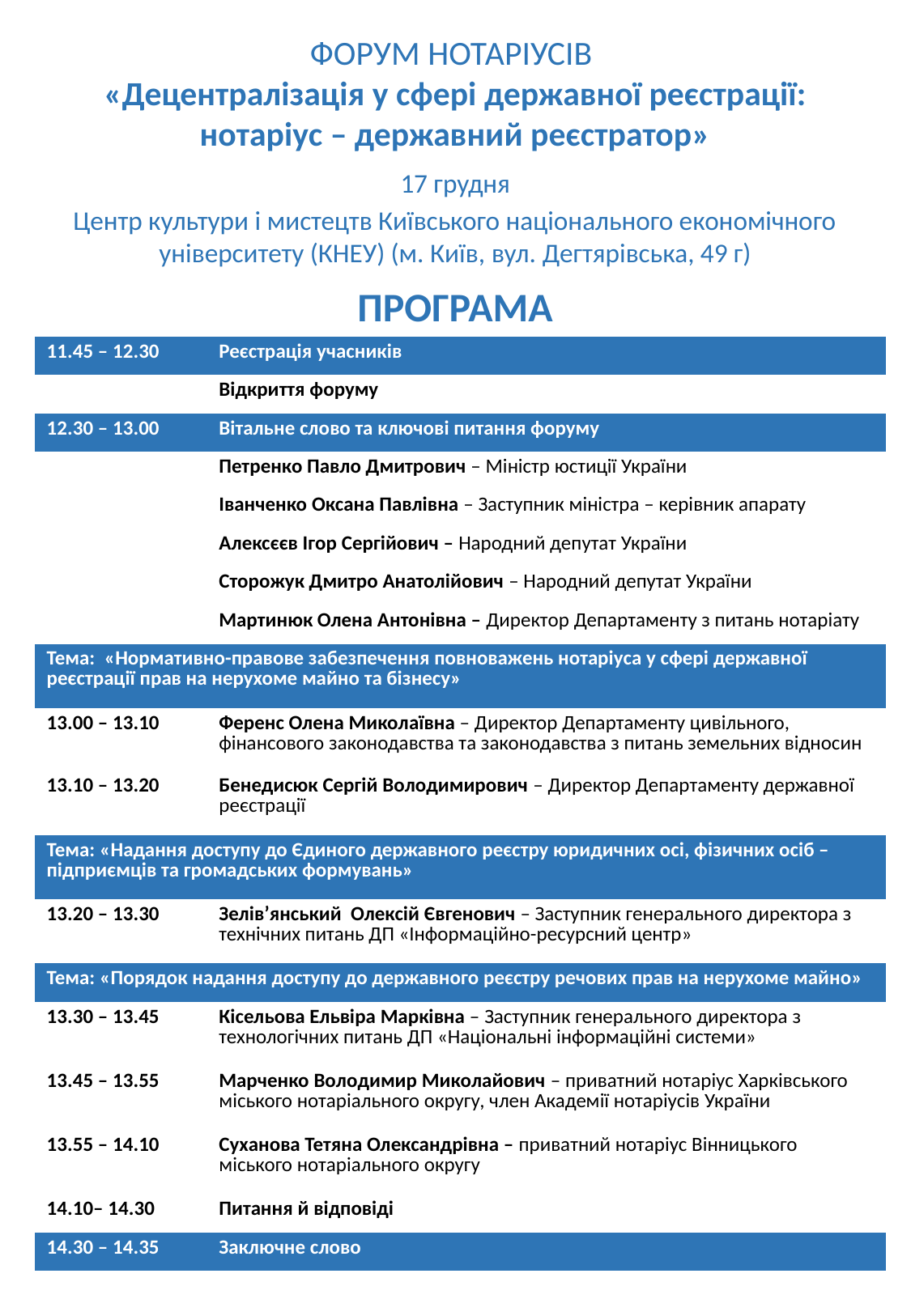

Форум нотаріусів
«Децентралізація у сфері державної реєстрації:
нотаріус – державний реєстратор»
17 грудня
Центр культури і мистецтв Київського національного економічного університету (КНЕУ) (м. Київ, вул. Дегтярівська, 49 г)
ПРОГРАМА
| 11.45 – 12.30 | Реєстрація учасників |
| --- | --- |
|  | Відкриття форуму |
| 12.30 – 13.00 | Вітальне слово та ключові питання форуму |
|  | Петренко Павло Дмитрович – Міністр юстиції України |
|  | Іванченко Оксана Павлівна – Заступник міністра – керівник апарату |
|  | Алексєєв Ігор Сергійович – Народний депутат України |
|  | Сторожук Дмитро Анатолійович – Народний депутат України |
|  | Мартинюк Олена Антонівна – Директор Департаменту з питань нотаріату |
| Тема: «Нормативно-правове забезпечення повноважень нотаріуса у сфері державної реєстрації прав на нерухоме майно та бізнесу» |  |
| 13.00 – 13.10 | Ференс Олена Миколаївна – Директор Департаменту цивільного, фінансового законодавства та законодавства з питань земельних відносин |
| 13.10 – 13.20 | Бенедисюк Сергій Володимирович – Директор Департаменту державної реєстрації |
| Тема: «Надання доступу до Єдиного державного реєстру юридичних осі, фізичних осіб – підприємців та громадських формувань» |  |
| 13.20 – 13.30 | Зелів’янський Олексій Євгенович – Заступник генерального директора з технічних питань ДП «Інформаційно-ресурсний центр» |
| Тема: «Порядок надання доступу до державного реєстру речових прав на нерухоме майно» |  |
| 13.30 – 13.45 | Кісельова Ельвіра Марківна – Заступник генерального директора з технологічних питань ДП «Національні інформаційні системи» |
| 13.45 – 13.55 | Марченко Володимир Миколайович – приватний нотаріус Харківського міського нотаріального округу, член Академії нотаріусів України |
| 13.55 – 14.10 | Суханова Тетяна Олександрівна – приватний нотаріус Вінницького міського нотаріального округу |
| 14.10– 14.30 | Питання й відповіді |
| 14.30 – 14.35 | Заключне слово |